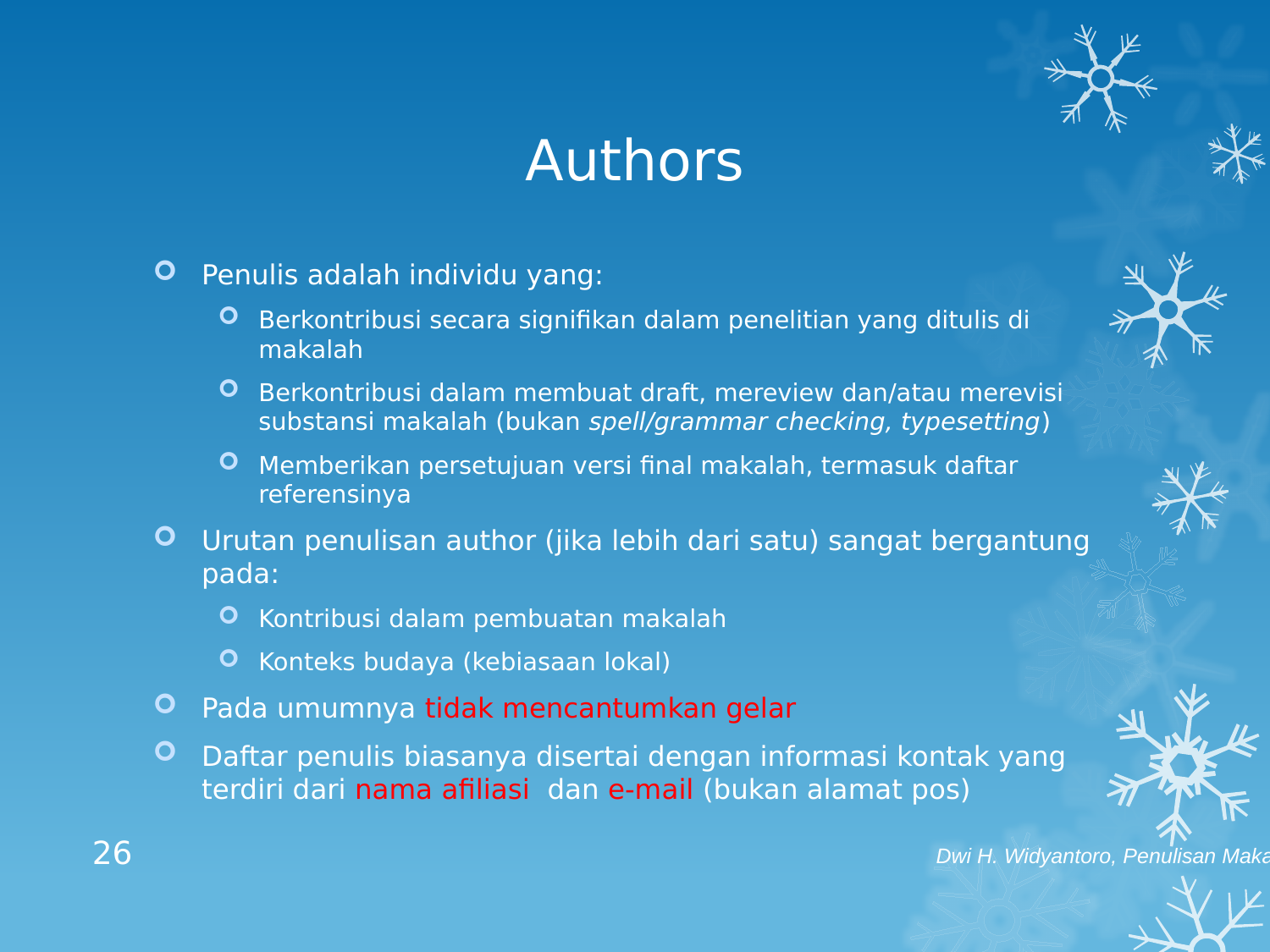

# Authors
Penulis adalah individu yang:
Berkontribusi secara signifikan dalam penelitian yang ditulis di makalah
Berkontribusi dalam membuat draft, mereview dan/atau merevisi substansi makalah (bukan spell/grammar checking, typesetting)
Memberikan persetujuan versi final makalah, termasuk daftar referensinya
Urutan penulisan author (jika lebih dari satu) sangat bergantung pada:
Kontribusi dalam pembuatan makalah
Konteks budaya (kebiasaan lokal)
Pada umumnya tidak mencantumkan gelar
Daftar penulis biasanya disertai dengan informasi kontak yang terdiri dari nama afiliasi  dan e-mail (bukan alamat pos)

26
Dwi H. Widyantoro, Penulisan Makalah Ilmiah